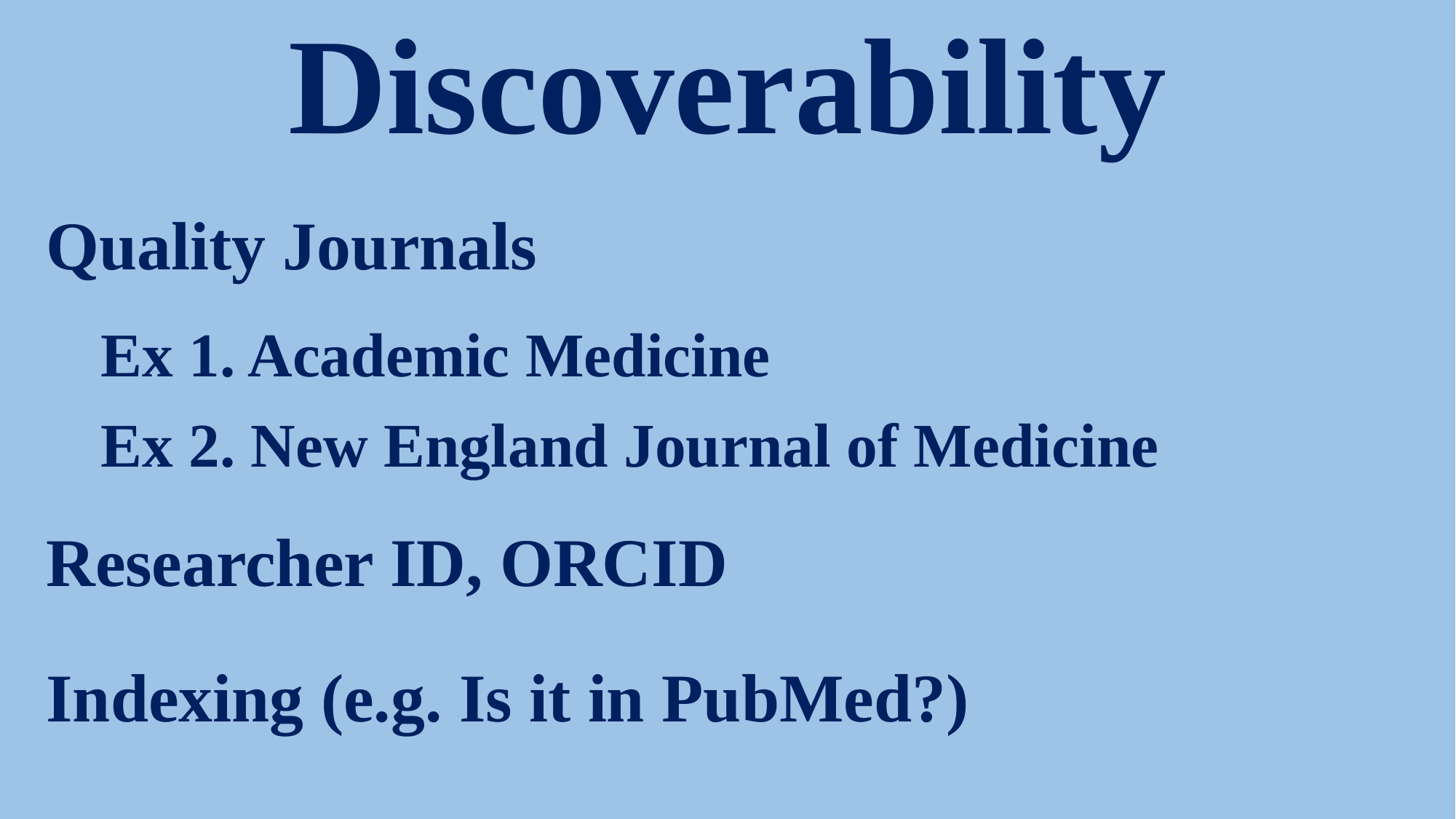

# Discoverability

Quality Journals

Ex 1. Academic Medicine

Ex 2. New England Journal of Medicine

Researcher ID, ORCID

Indexing (e.g. Is it in PubMed?)